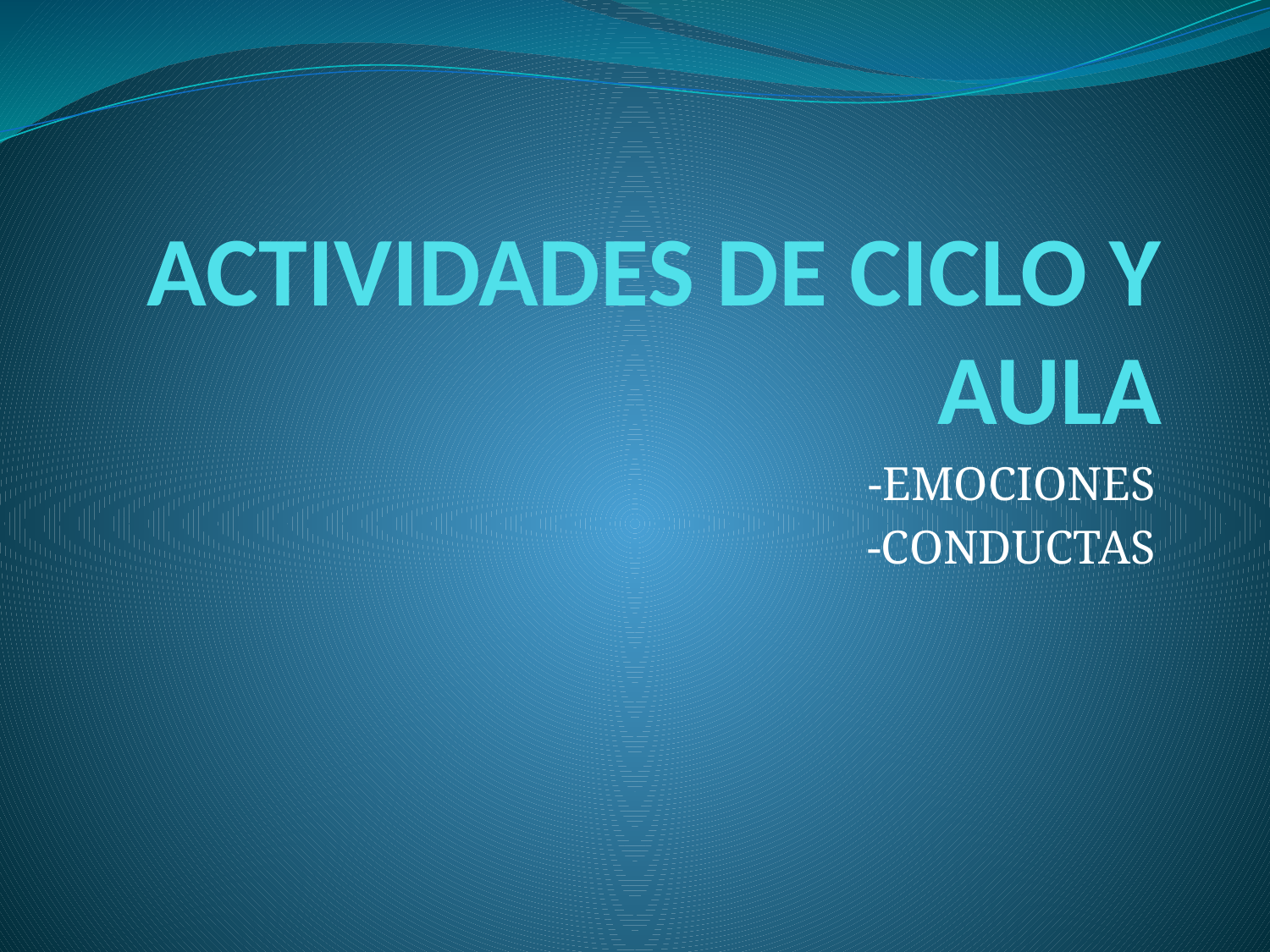

# ACTIVIDADES DE CICLO Y AULA
-EMOCIONES
-CONDUCTAS